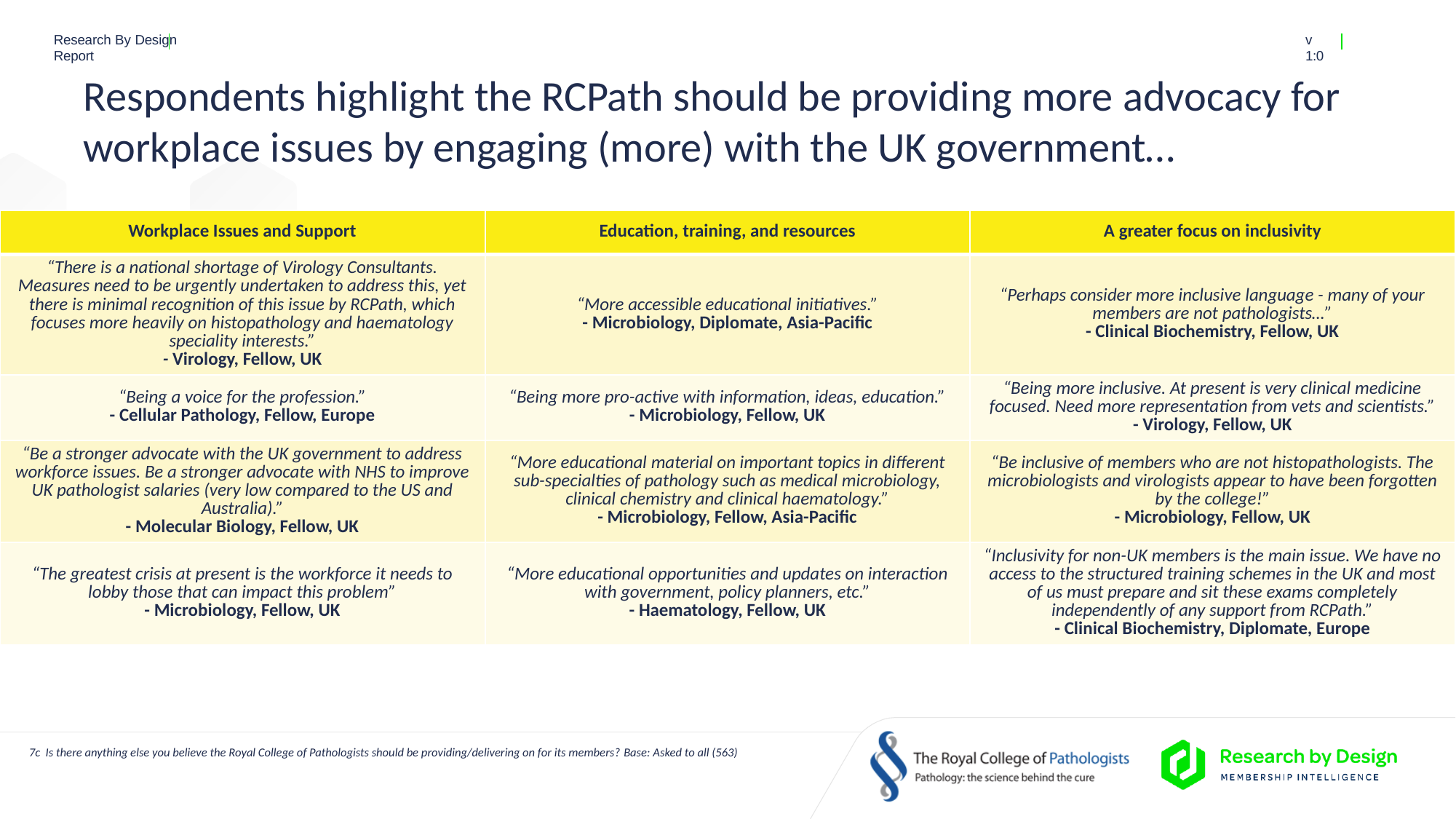

# Respondents highlight the RCPath should be providing more advocacy for workplace issues by engaging (more) with the UK government…
| Workplace Issues and Support | Education, training, and resources | A greater focus on inclusivity |
| --- | --- | --- |
| “There is a national shortage of Virology Consultants. Measures need to be urgently undertaken to address this, yet there is minimal recognition of this issue by RCPath, which focuses more heavily on histopathology and haematology speciality interests.” - Virology, Fellow, UK | “More accessible educational initiatives.” - Microbiology, Diplomate, Asia-Pacific | “Perhaps consider more inclusive language - many of your members are not pathologists…” - Clinical Biochemistry, Fellow, UK |
| “Being a voice for the profession.” - Cellular Pathology, Fellow, Europe | “Being more pro-active with information, ideas, education.” - Microbiology, Fellow, UK | “Being more inclusive. At present is very clinical medicine focused. Need more representation from vets and scientists.” - Virology, Fellow, UK |
| “Be a stronger advocate with the UK government to address workforce issues. Be a stronger advocate with NHS to improve UK pathologist salaries (very low compared to the US and Australia).” - Molecular Biology, Fellow, UK | “More educational material on important topics in different sub-specialties of pathology such as medical microbiology, clinical chemistry and clinical haematology.” - Microbiology, Fellow, Asia-Pacific | “Be inclusive of members who are not histopathologists. The microbiologists and virologists appear to have been forgotten by the college!” - Microbiology, Fellow, UK |
| “The greatest crisis at present is the workforce it needs to lobby those that can impact this problem” - Microbiology, Fellow, UK | “More educational opportunities and updates on interaction with government, policy planners, etc.” - Haematology, Fellow, UK | “Inclusivity for non-UK members is the main issue. We have no access to the structured training schemes in the UK and most of us must prepare and sit these exams completely independently of any support from RCPath.” - Clinical Biochemistry, Diplomate, Europe |
7c  Is there anything else you believe the Royal College of Pathologists should be providing/delivering on for its members? Base: Asked to all (563)